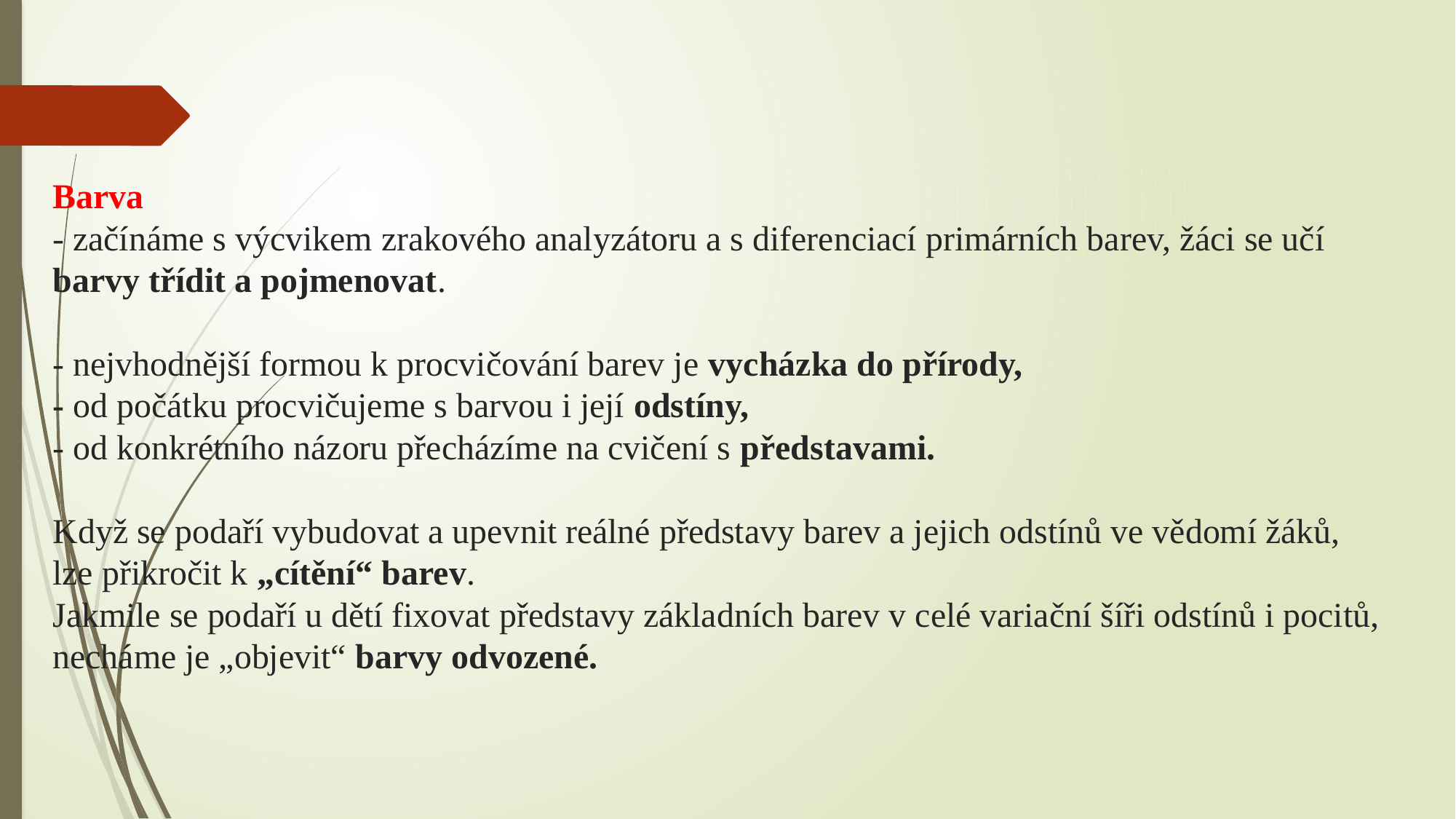

Barva
- začínáme s výcvikem zrakového analyzátoru a s diferenciací primárních barev, žáci se učí barvy třídit a pojmenovat.
- nejvhodnější formou k procvičování barev je vycházka do přírody,
- od počátku procvičujeme s barvou i její odstíny,
- od konkrétního názoru přecházíme na cvičení s představami.
Když se podaří vybudovat a upevnit reálné představy barev a jejich odstínů ve vědomí žáků,
lze přikročit k „cítění“ barev.
Jakmile se podaří u dětí fixovat představy základních barev v celé variační šíři odstínů i pocitů, necháme je „objevit“ barvy odvozené.